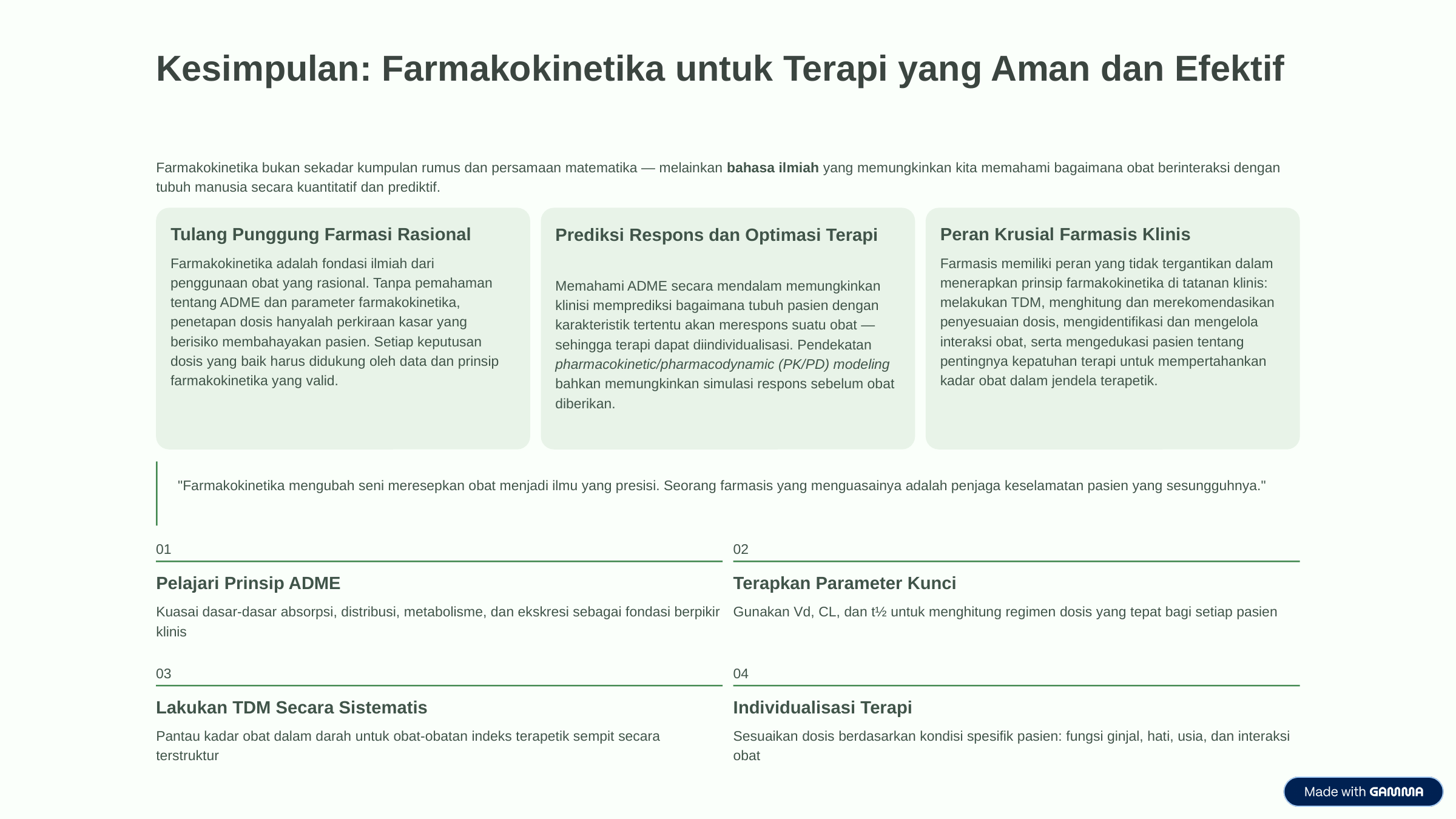

Kesimpulan: Farmakokinetika untuk Terapi yang Aman dan Efektif
Farmakokinetika bukan sekadar kumpulan rumus dan persamaan matematika — melainkan bahasa ilmiah yang memungkinkan kita memahami bagaimana obat berinteraksi dengan tubuh manusia secara kuantitatif dan prediktif.

Tulang Punggung Farmasi Rasional
Prediksi Respons dan Optimasi Terapi
Peran Krusial Farmasis Klinis
Farmakokinetika adalah fondasi ilmiah dari penggunaan obat yang rasional. Tanpa pemahaman tentang ADME dan parameter farmakokinetika, penetapan dosis hanyalah perkiraan kasar yang berisiko membahayakan pasien. Setiap keputusan dosis yang baik harus didukung oleh data dan prinsip farmakokinetika yang valid.
Farmasis memiliki peran yang tidak tergantikan dalam menerapkan prinsip farmakokinetika di tatanan klinis: melakukan TDM, menghitung dan merekomendasikan penyesuaian dosis, mengidentifikasi dan mengelola interaksi obat, serta mengedukasi pasien tentang pentingnya kepatuhan terapi untuk mempertahankan kadar obat dalam jendela terapetik.
Memahami ADME secara mendalam memungkinkan klinisi memprediksi bagaimana tubuh pasien dengan karakteristik tertentu akan merespons suatu obat — sehingga terapi dapat diindividualisasi. Pendekatan pharmacokinetic/pharmacodynamic (PK/PD) modeling bahkan memungkinkan simulasi respons sebelum obat diberikan.

"Farmakokinetika mengubah seni meresepkan obat menjadi ilmu yang presisi. Seorang farmasis yang menguasainya adalah penjaga keselamatan pasien yang sesungguhnya."
01
02

Pelajari Prinsip ADME
Terapkan Parameter Kunci
Kuasai dasar-dasar absorpsi, distribusi, metabolisme, dan ekskresi sebagai fondasi berpikir klinis
Gunakan Vd, CL, dan t½ untuk menghitung regimen dosis yang tepat bagi setiap pasien
03
04

Lakukan TDM Secara Sistematis
Individualisasi Terapi
Pantau kadar obat dalam darah untuk obat-obatan indeks terapetik sempit secara terstruktur
Sesuaikan dosis berdasarkan kondisi spesifik pasien: fungsi ginjal, hati, usia, dan interaksi obat